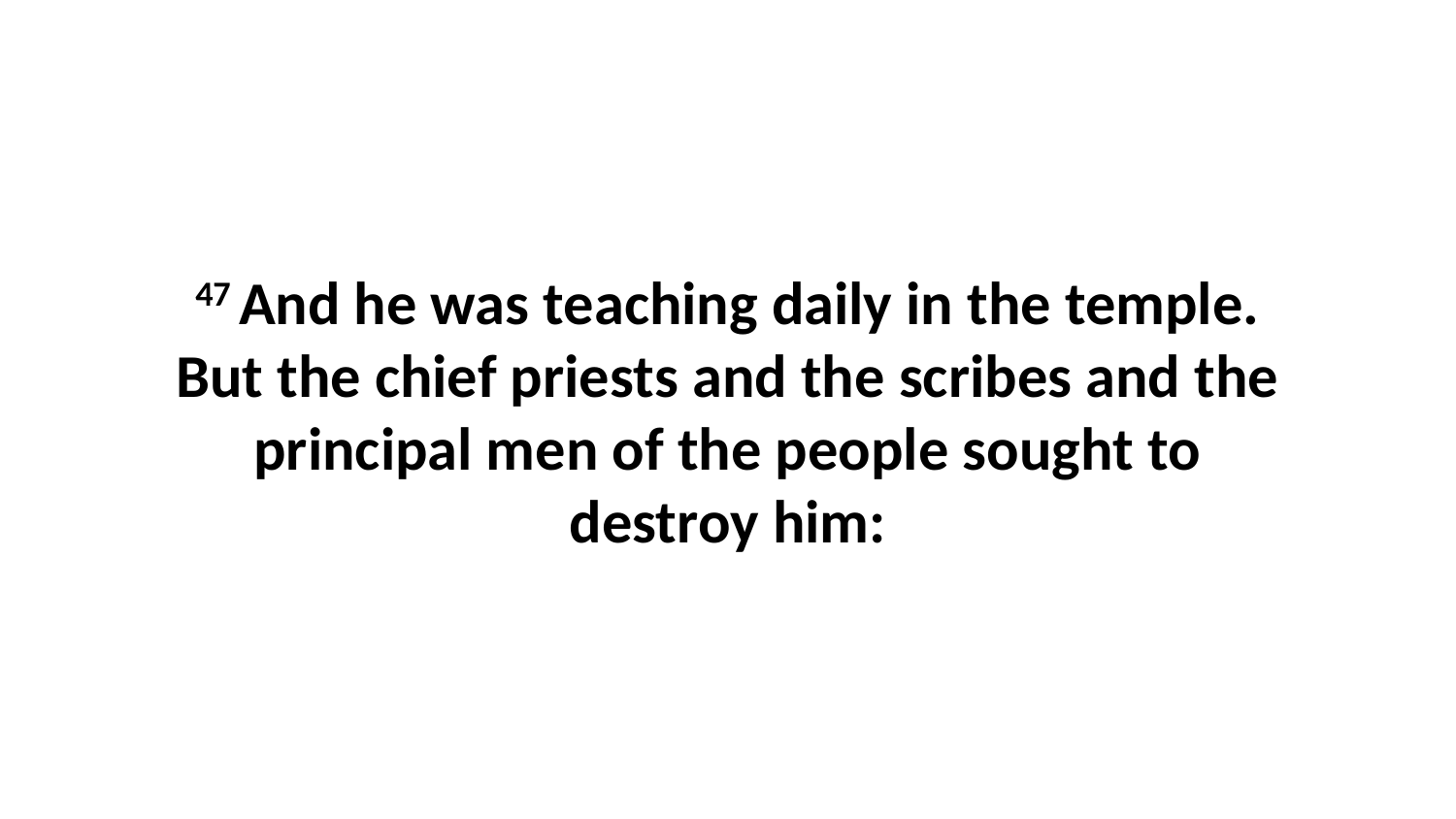

47 And he was teaching daily in the temple. But the chief priests and the scribes and the principal men of the people sought to destroy him: